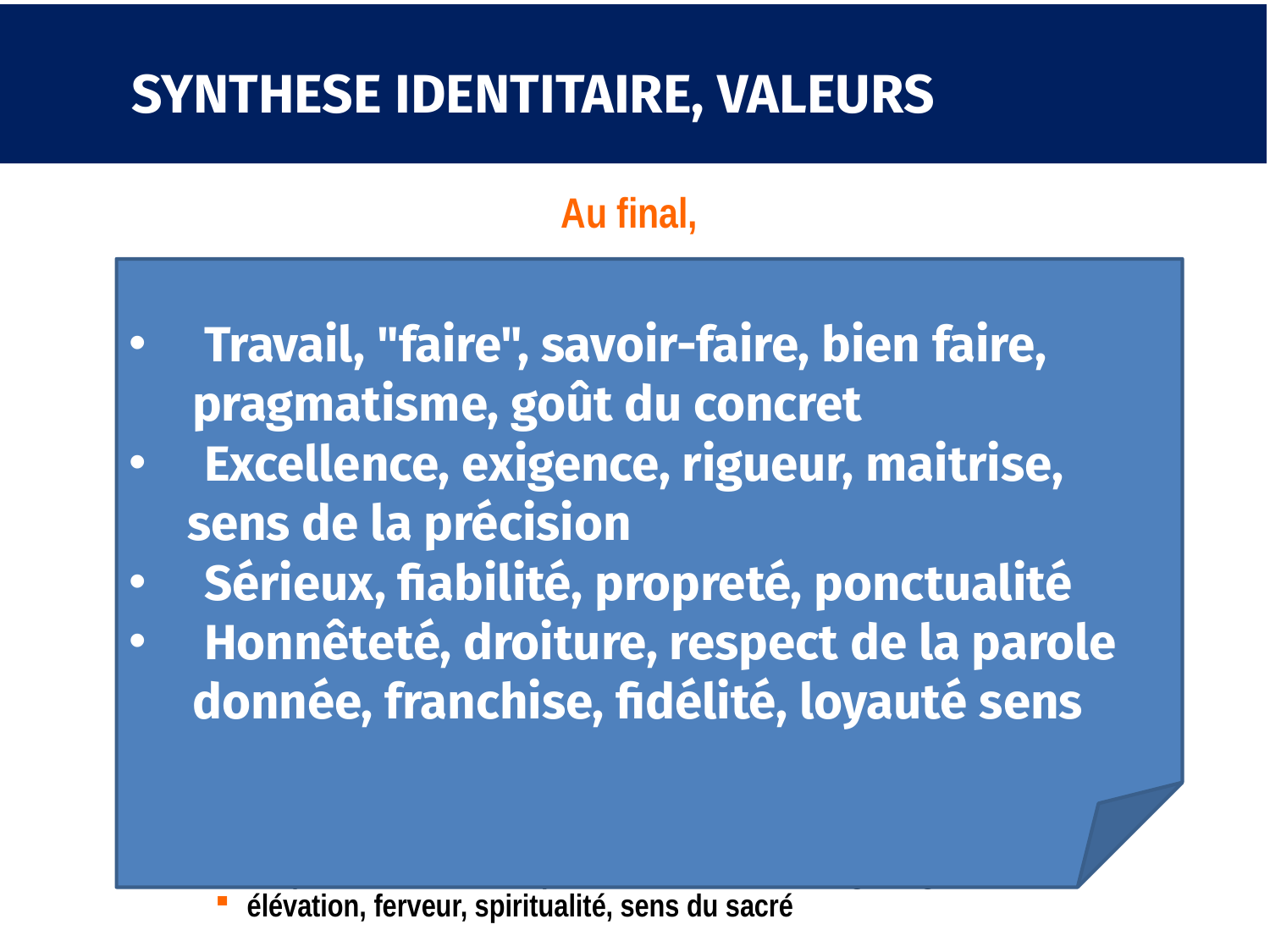

SYNTHESE IDENTITAIRE, VALEURS
Au final,

existence d'une véritable "ÉTHIQUE ALSACIENNE" :
un ensemble de VALEURS PARTICULIÈREMENT NOMBREUSES,
 FORTES, PARTAGÉES ET À L'ŒUVRE,
qui structurent et SOUS-TENDENT TOUTE L'IDENTITÉ de l'Alsace
humanisme, tolérance, solidarité
honnêteté, droiture, respect de la parole donnée, franchise, fidélité, loyauté
excellence, exigence, rigueur, maitrise, sens de la précision
travail,  "faire", savoir-faire, bien faire, pragmatisme, goût du concret
sérieux, fiabilité, propreté, ponctualité
famille, enracinement, sens de la tradition
pacifisme, citoyenneté,  mesure, sens du compromis, démocratie
sens de la liberté, indépendance, esprit frondeur
responsabilité, engagement personnel et sens de l'intérêt collectif
ouverture, cosmopolitisme, intégration
partage, rencontre, accueil, convivialité, jovialité, humour, dérision, satire
vitalité, résistance, capacité d'adaptation, capacité de rebond, opiniâtreté
respect, transmission, durable, écologie
simplicité, authenticité, pudeur, réserve, anti-bling-bling
élévation, ferveur, spiritualité, sens du sacré

 Travail, "faire", savoir-faire, bien faire,   pragmatisme, goût du concret
 Excellence, exigence, rigueur, maitrise,
     sens de la précision
 Sérieux, fiabilité, propreté, ponctualité
 Honnêteté, droiture, respect de la parole donnée, franchise, fidélité, loyauté sens
"L'Alsacien est plein de qualités :
travailleur comme un Allemand,
économe comme un Suisse
et fêtard comme un Français.

Il est bien moins susceptible qu'un Corse
(sauf quand on le traite d'Allemand)
et bien moins buté qu'un Breton…à quelques exceptions près"